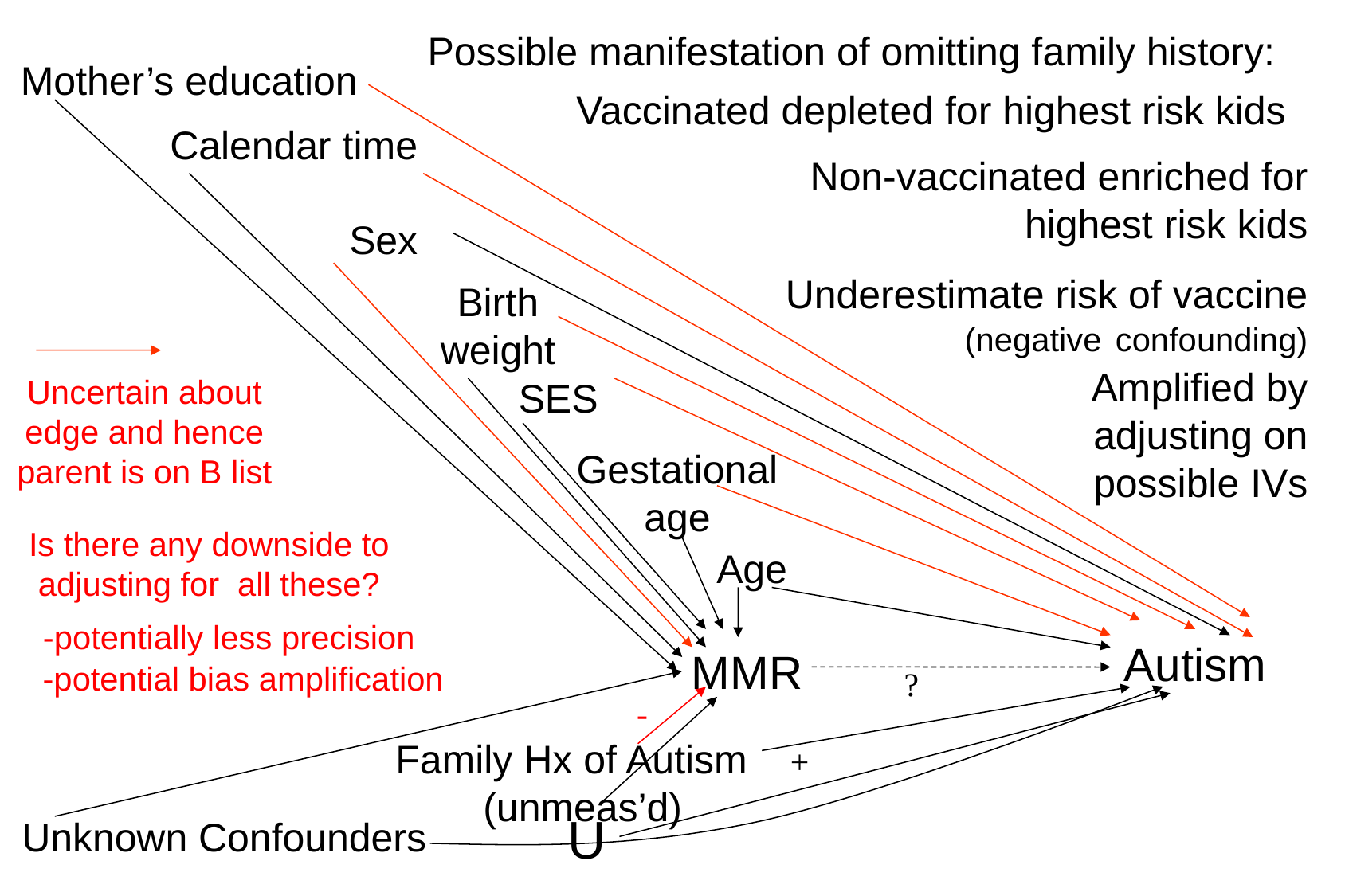

Possible manifestation of omitting family history:
Mother’s education
Vaccinated depleted for highest risk kids

Calendar time
Non-vaccinated enriched for highest risk kids

Underestimate risk of vaccine (negative  confounding)

Sex

Birth weight

Amplified by adjusting on possible IVs

Uncertain about edge and hence parent is on B list
SES

Gestational age

Is there any downside to adjusting for  all these?

Age

-potentially less precision
Autism
MMR
-potential bias amplification
?

-

Family Hx of Autism   (unmeas’d)
+
U
Unknown Confounders